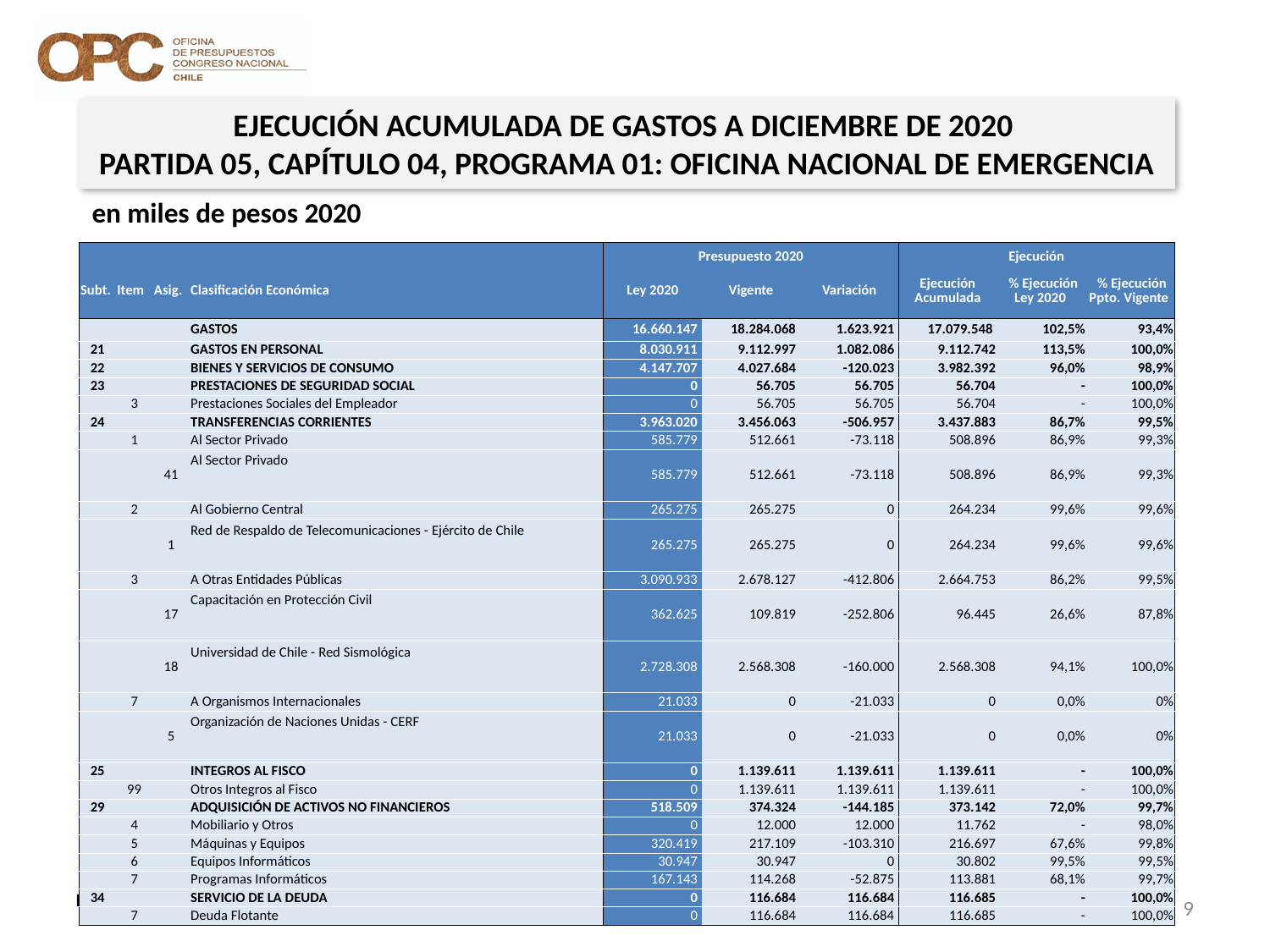

EJECUCIÓN ACUMULADA DE GASTOS A DICIEMBRE DE 2020
PARTIDA 05, CAPÍTULO 04, PROGRAMA 01: OFICINA NACIONAL DE EMERGENCIA
en miles de pesos 2020
|  |  |  |  | Presupuesto 2020 |  |  | Ejecución |  |  |
| --- | --- | --- | --- | --- | --- | --- | --- | --- | --- |
| Subt. | Item | Asig. | Clasificación Económica | Ley 2020 | Vigente | Variación | Ejecución Acumulada | % Ejecución Ley 2020 | % Ejecución Ppto. Vigente |
|  |  |  | GASTOS | 16.660.147 | 18.284.068 | 1.623.921 | 17.079.548 | 102,5% | 93,4% |
| 21 |  |  | GASTOS EN PERSONAL | 8.030.911 | 9.112.997 | 1.082.086 | 9.112.742 | 113,5% | 100,0% |
| 22 |  |  | BIENES Y SERVICIOS DE CONSUMO | 4.147.707 | 4.027.684 | -120.023 | 3.982.392 | 96,0% | 98,9% |
| 23 |  |  | PRESTACIONES DE SEGURIDAD SOCIAL | 0 | 56.705 | 56.705 | 56.704 | - | 100,0% |
|  | 3 |  | Prestaciones Sociales del Empleador | 0 | 56.705 | 56.705 | 56.704 | - | 100,0% |
| 24 |  |  | TRANSFERENCIAS CORRIENTES | 3.963.020 | 3.456.063 | -506.957 | 3.437.883 | 86,7% | 99,5% |
|  | 1 |  | Al Sector Privado | 585.779 | 512.661 | -73.118 | 508.896 | 86,9% | 99,3% |
|  |  | 41 | Al Sector Privado | 585.779 | 512.661 | -73.118 | 508.896 | 86,9% | 99,3% |
|  | 2 |  | Al Gobierno Central | 265.275 | 265.275 | 0 | 264.234 | 99,6% | 99,6% |
|  |  | 1 | Red de Respaldo de Telecomunicaciones - Ejército de Chile | 265.275 | 265.275 | 0 | 264.234 | 99,6% | 99,6% |
|  | 3 |  | A Otras Entidades Públicas | 3.090.933 | 2.678.127 | -412.806 | 2.664.753 | 86,2% | 99,5% |
|  |  | 17 | Capacitación en Protección Civil | 362.625 | 109.819 | -252.806 | 96.445 | 26,6% | 87,8% |
|  |  | 18 | Universidad de Chile - Red Sismológica | 2.728.308 | 2.568.308 | -160.000 | 2.568.308 | 94,1% | 100,0% |
|  | 7 |  | A Organismos Internacionales | 21.033 | 0 | -21.033 | 0 | 0,0% | 0% |
|  |  | 5 | Organización de Naciones Unidas - CERF | 21.033 | 0 | -21.033 | 0 | 0,0% | 0% |
| 25 |  |  | INTEGROS AL FISCO | 0 | 1.139.611 | 1.139.611 | 1.139.611 | - | 100,0% |
|  | 99 |  | Otros Integros al Fisco | 0 | 1.139.611 | 1.139.611 | 1.139.611 | - | 100,0% |
| 29 |  |  | ADQUISICIÓN DE ACTIVOS NO FINANCIEROS | 518.509 | 374.324 | -144.185 | 373.142 | 72,0% | 99,7% |
|  | 4 |  | Mobiliario y Otros | 0 | 12.000 | 12.000 | 11.762 | - | 98,0% |
|  | 5 |  | Máquinas y Equipos | 320.419 | 217.109 | -103.310 | 216.697 | 67,6% | 99,8% |
|  | 6 |  | Equipos Informáticos | 30.947 | 30.947 | 0 | 30.802 | 99,5% | 99,5% |
|  | 7 |  | Programas Informáticos | 167.143 | 114.268 | -52.875 | 113.881 | 68,1% | 99,7% |
| 34 |  |  | SERVICIO DE LA DEUDA | 0 | 116.684 | 116.684 | 116.685 | - | 100,0% |
|  | 7 |  | Deuda Flotante | 0 | 116.684 | 116.684 | 116.685 | - | 100,0% |
Nota: Para el cálculo del presupuesto vigente, así como para determinar la ejecución acumulada, no se incluyó: el subtítulo 25.99 “Otros Íntegros al Fisco” por cuanto corresponden a movimientos contables derivados de una instrucción administrativa aplicada por Dipres a partir del mes de abril.
9